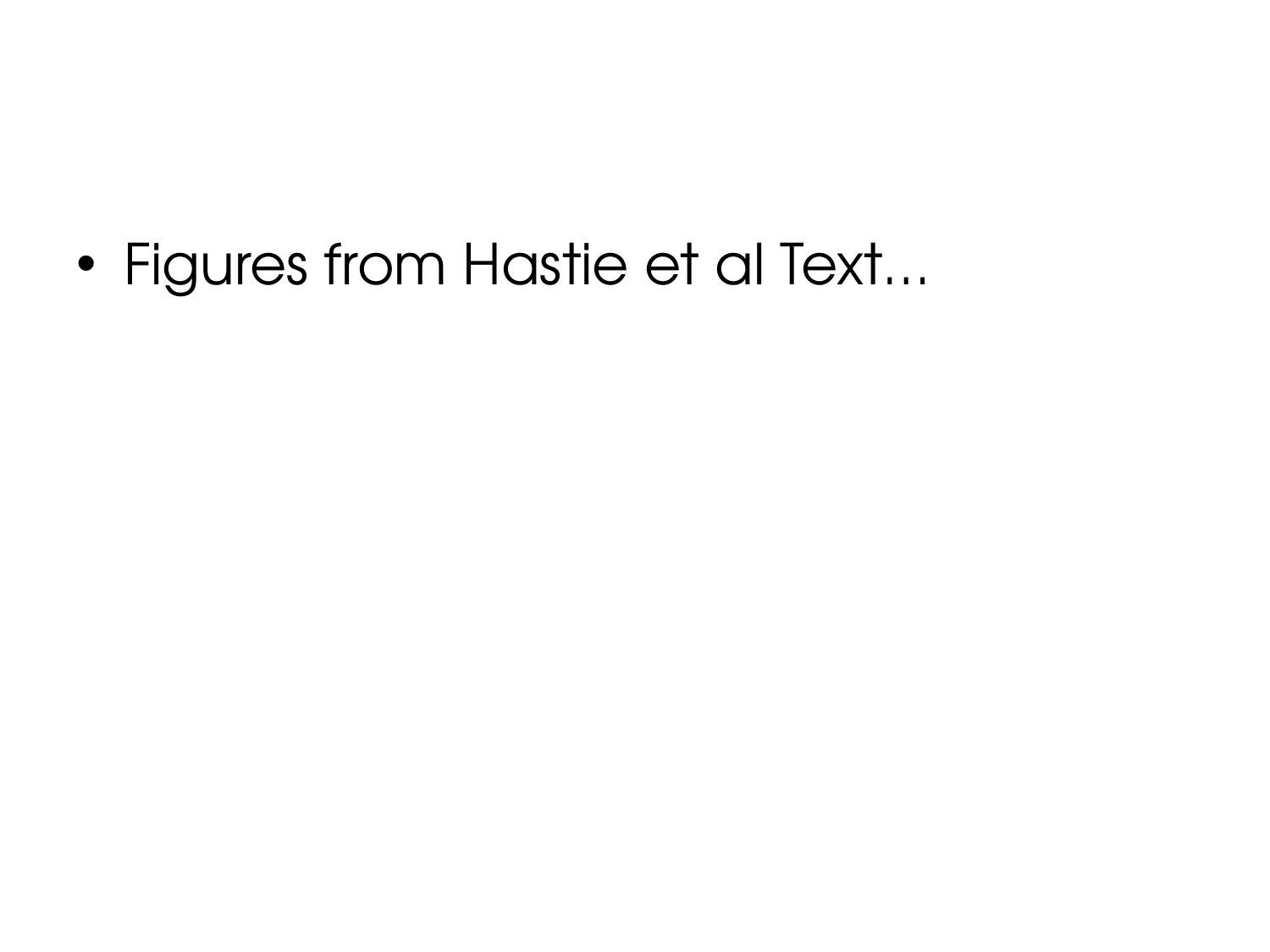

#
Figures from Hastie et al Text…